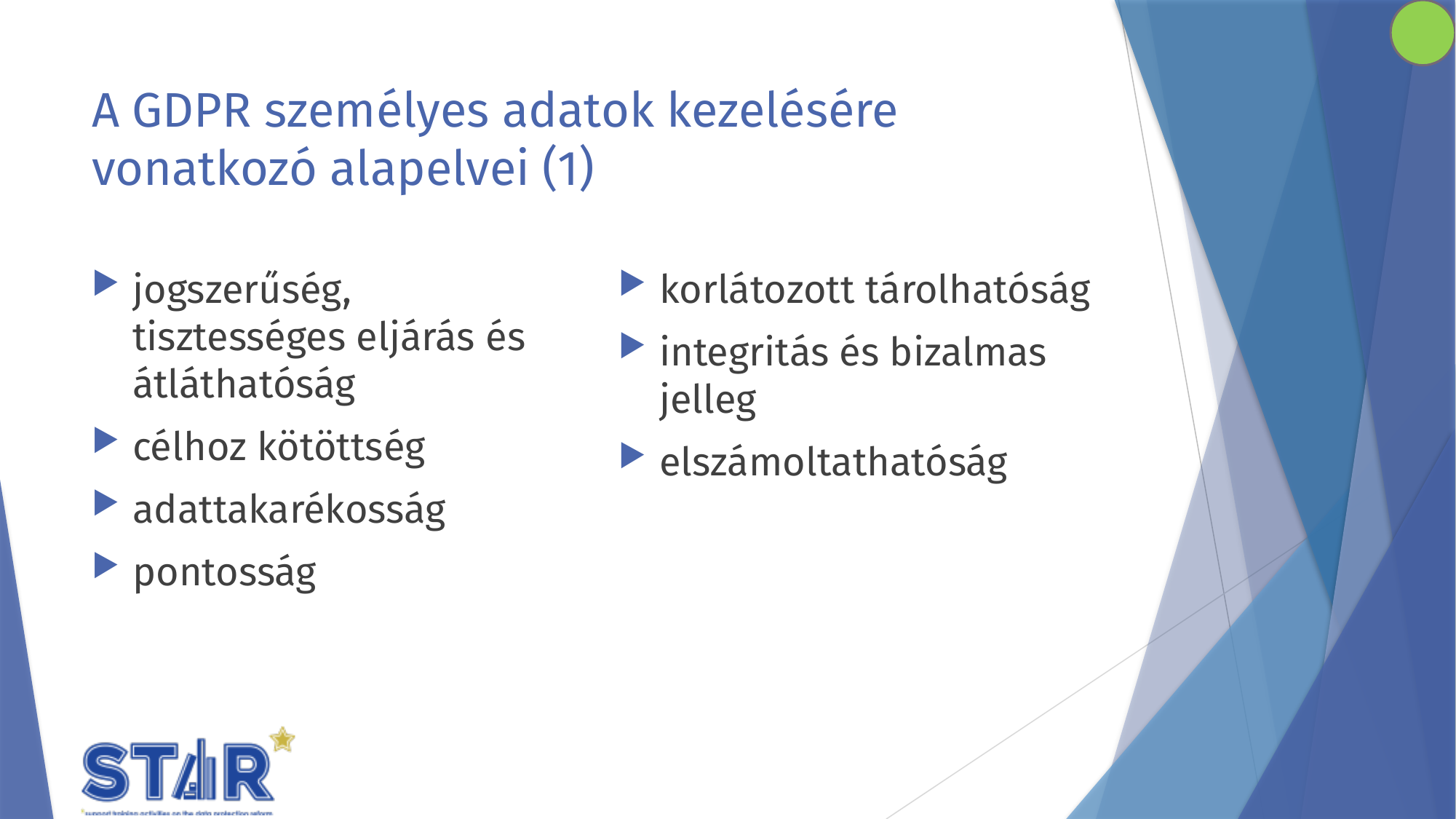

# A GDPR személyes adatok kezelésére vonatkozó alapelvei (1)

jogszerűség, tisztességes eljárás és átláthatóság
célhoz kötöttség
adattakarékosság
pontosság
korlátozott tárolhatóság
integritás és bizalmas jelleg
elszámoltathatóság